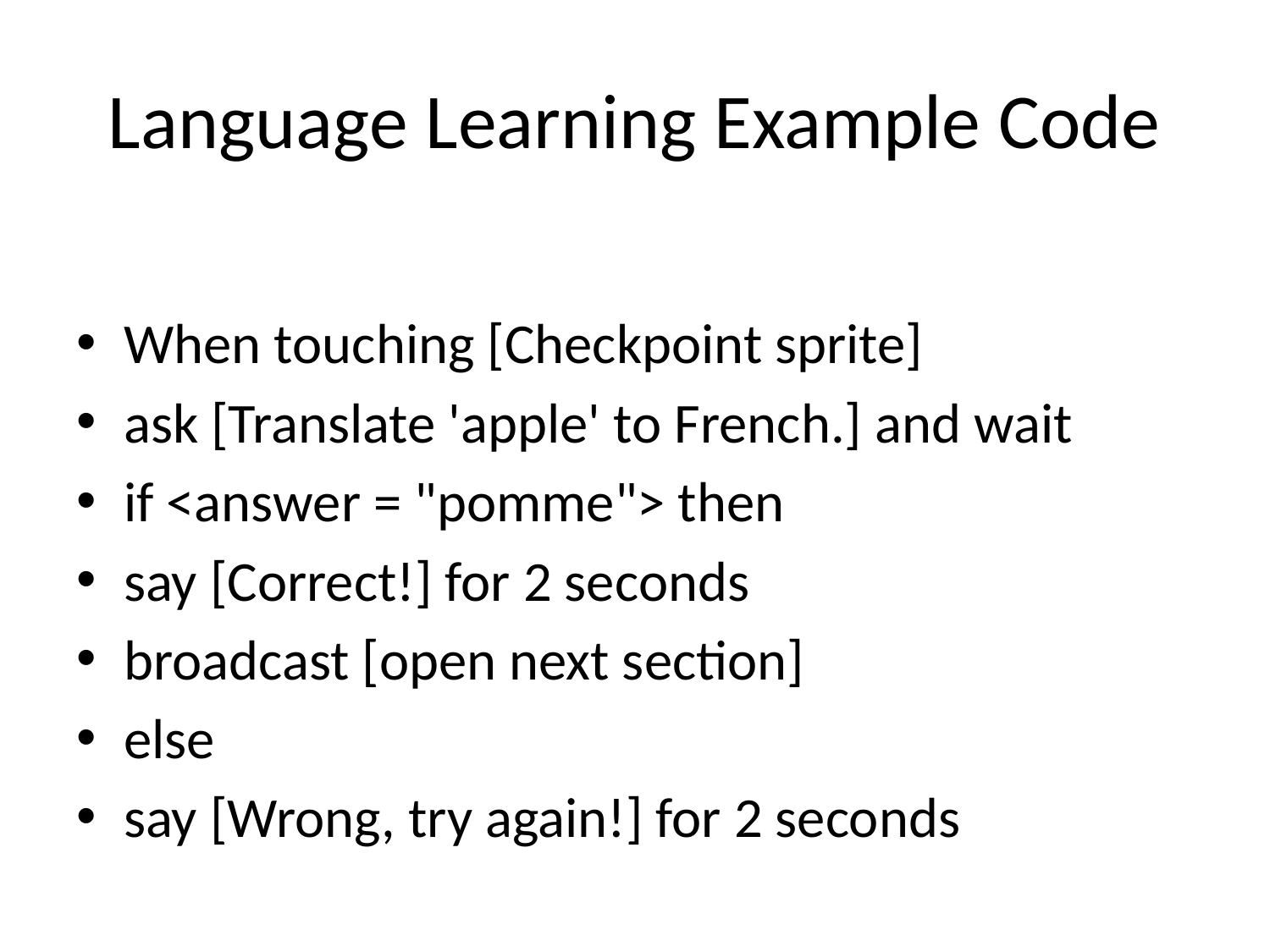

# Language Learning Example Code

When touching [Checkpoint sprite]
ask [Translate 'apple' to French.] and wait
if <answer = "pomme"> then
say [Correct!] for 2 seconds
broadcast [open next section]
else
say [Wrong, try again!] for 2 seconds